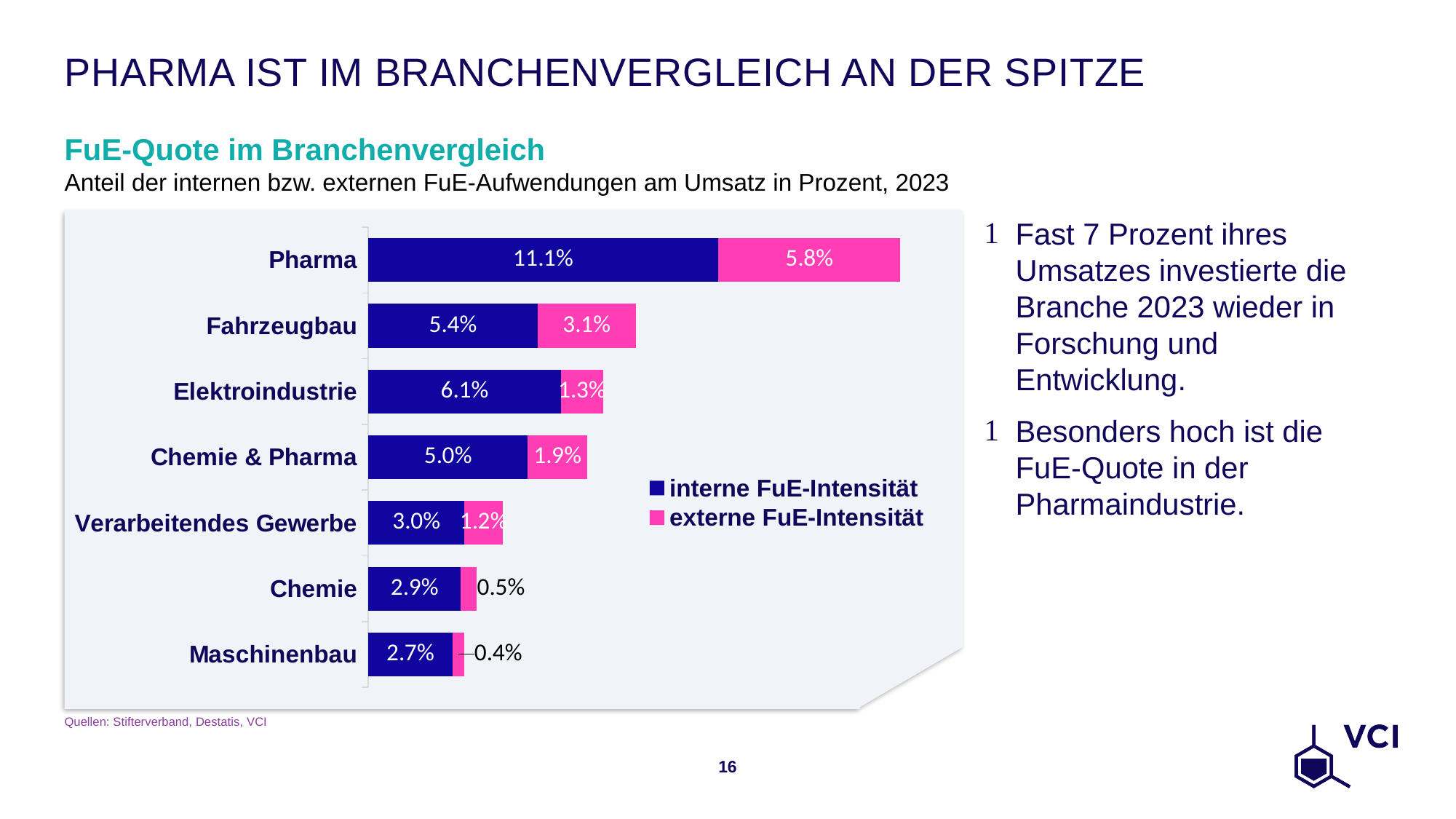

# Pharma ist im Branchenvergleich an der Spitze
FuE-Quote im Branchenvergleich
Anteil der internen bzw. externen FuE-Aufwendungen am Umsatz in Prozent, 2023
Fast 7 Prozent ihres Umsatzes investierte die Branche 2023 wieder in Forschung und Entwicklung.
Besonders hoch ist die FuE-Quote in der Pharmaindustrie.

### Chart

| Category | interne FuE-Intensität | externe FuE-Intensität |
|---|---|---|
| Maschinenbau | 0.026625156563161962 | 0.0038130890361117516 |
| Chemie | 0.02929760221911528 | 0.0050008596501723585 |
| Verarbeitendes Gewerbe | 0.030474951047345742 | 0.012016994073386843 |
| Chemie & Pharma | 0.05046144752061343 | 0.01870519251620946 |
| Elektroindustrie | 0.060959925647900544 | 0.013324012404569919 |
| Fahrzeugbau | 0.053505590136967186 | 0.031076093788491462 |
| Pharma | 0.11056138809116095 | 0.057622014061372046 |
Quellen: Stifterverband, Destatis, VCI
16